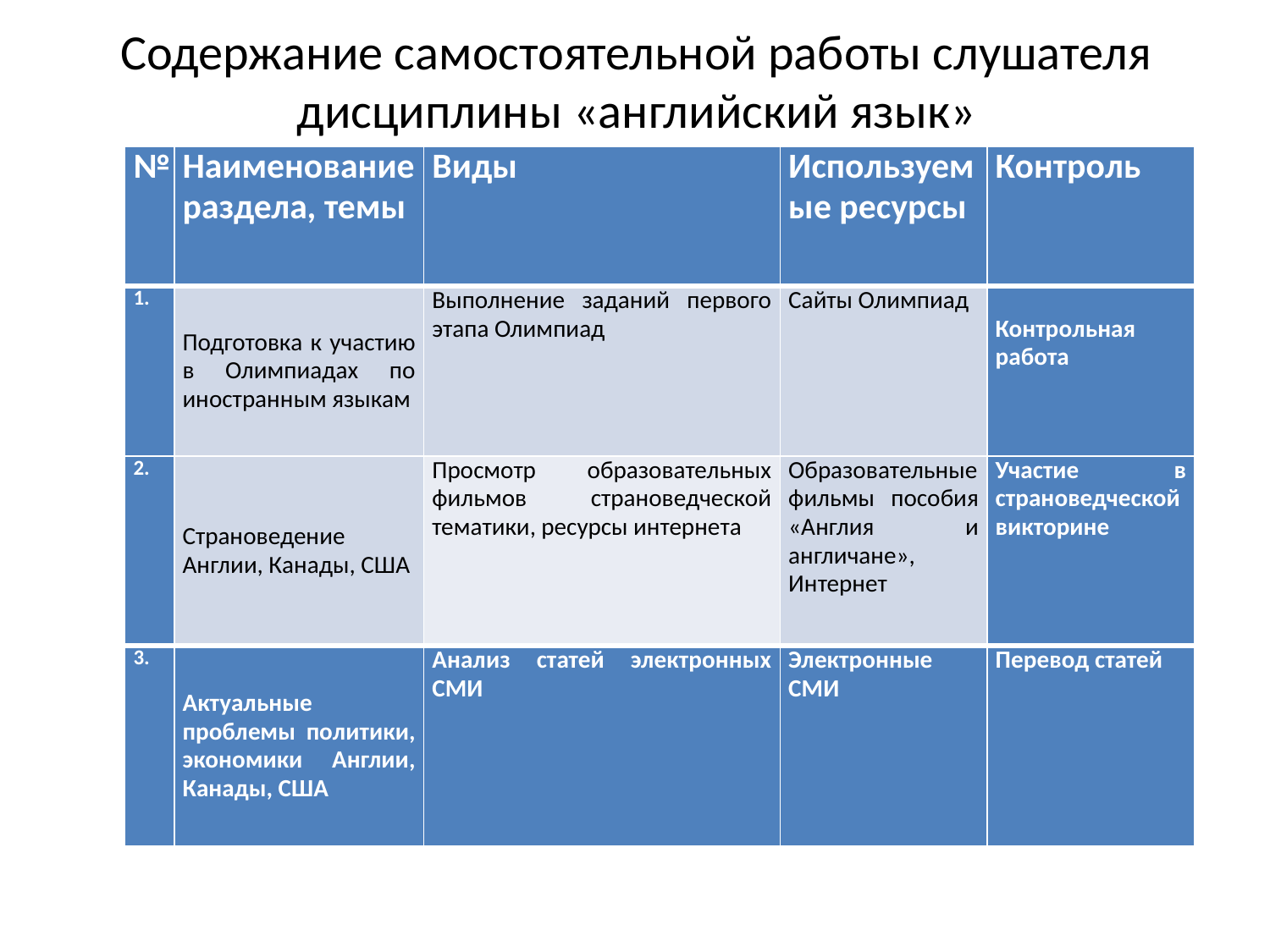

# Содержание самостоятельной работы слушателя дисциплины «английский язык»
| № | Наименование раздела, темы | Виды | Используемые ресурсы | Контроль |
| --- | --- | --- | --- | --- |
| 1. | Подготовка к участию в Олимпиадах по иностранным языкам | Выполнение заданий первого этапа Олимпиад | Сайты Олимпиад | Контрольная работа |
| 2. | Страноведение Англии, Канады, США | Просмотр образовательных фильмов страноведческой тематики, ресурсы интернета | Образовательные фильмы пособия «Англия и англичане», Интернет | Участие в страноведческой викторине |
| 3. | Актуальные проблемы политики, экономики Англии, Канады, США | Анализ статей электронных СМИ | Электронные СМИ | Перевод статей |